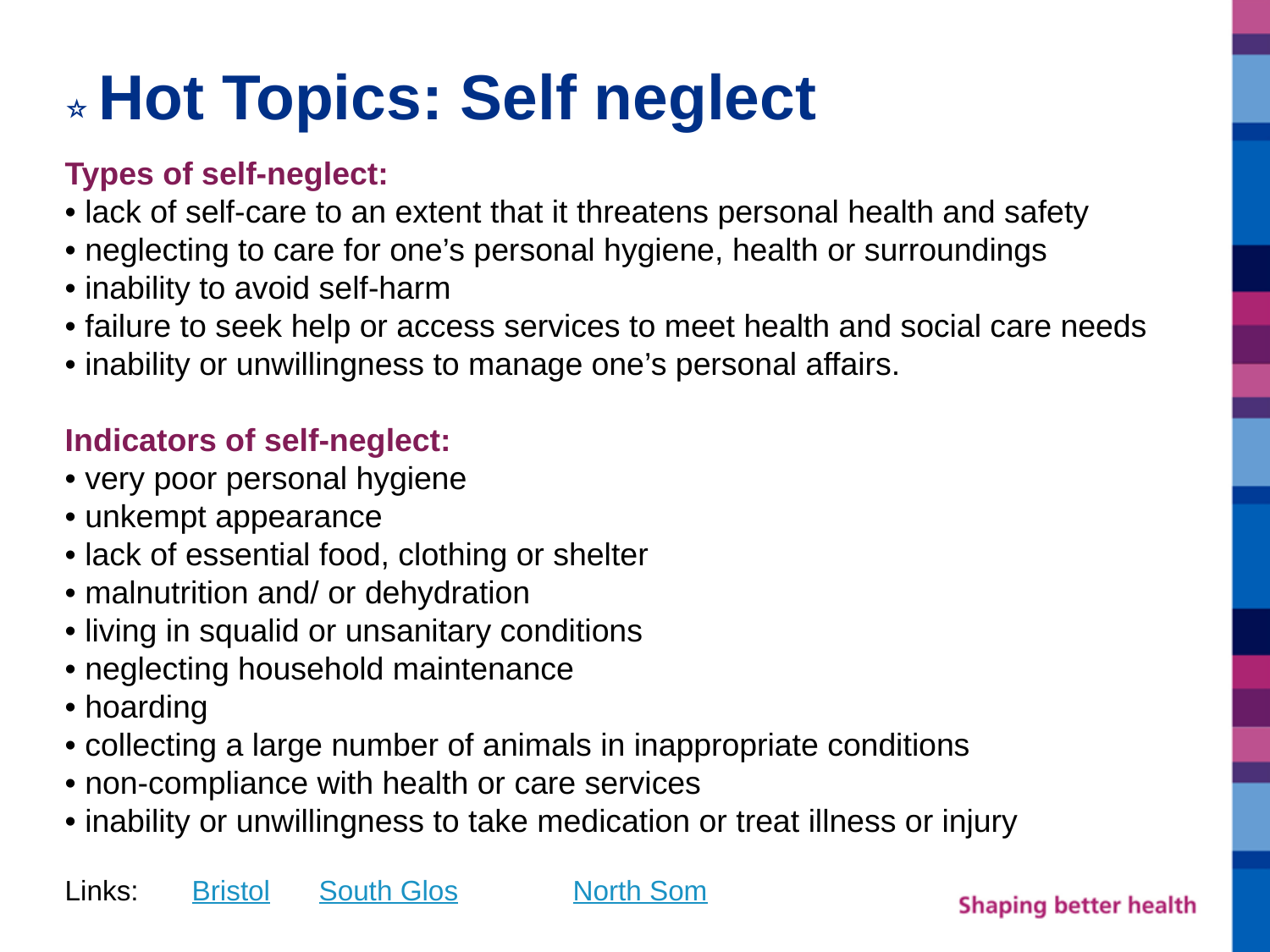

# ⭐️ Hot Topics: Self neglect
Types of self-neglect:
• lack of self-care to an extent that it threatens personal health and safety
• neglecting to care for one’s personal hygiene, health or surroundings
• inability to avoid self-harm
• failure to seek help or access services to meet health and social care needs
• inability or unwillingness to manage one’s personal affairs.

Indicators of self-neglect:
• very poor personal hygiene
• unkempt appearance
• lack of essential food, clothing or shelter
• malnutrition and/ or dehydration
• living in squalid or unsanitary conditions
• neglecting household maintenance
• hoarding
• collecting a large number of animals in inappropriate conditions
• non-compliance with health or care services
• inability or unwillingness to take medication or treat illness or injury

Links:	Bristol	South Glos	North Som